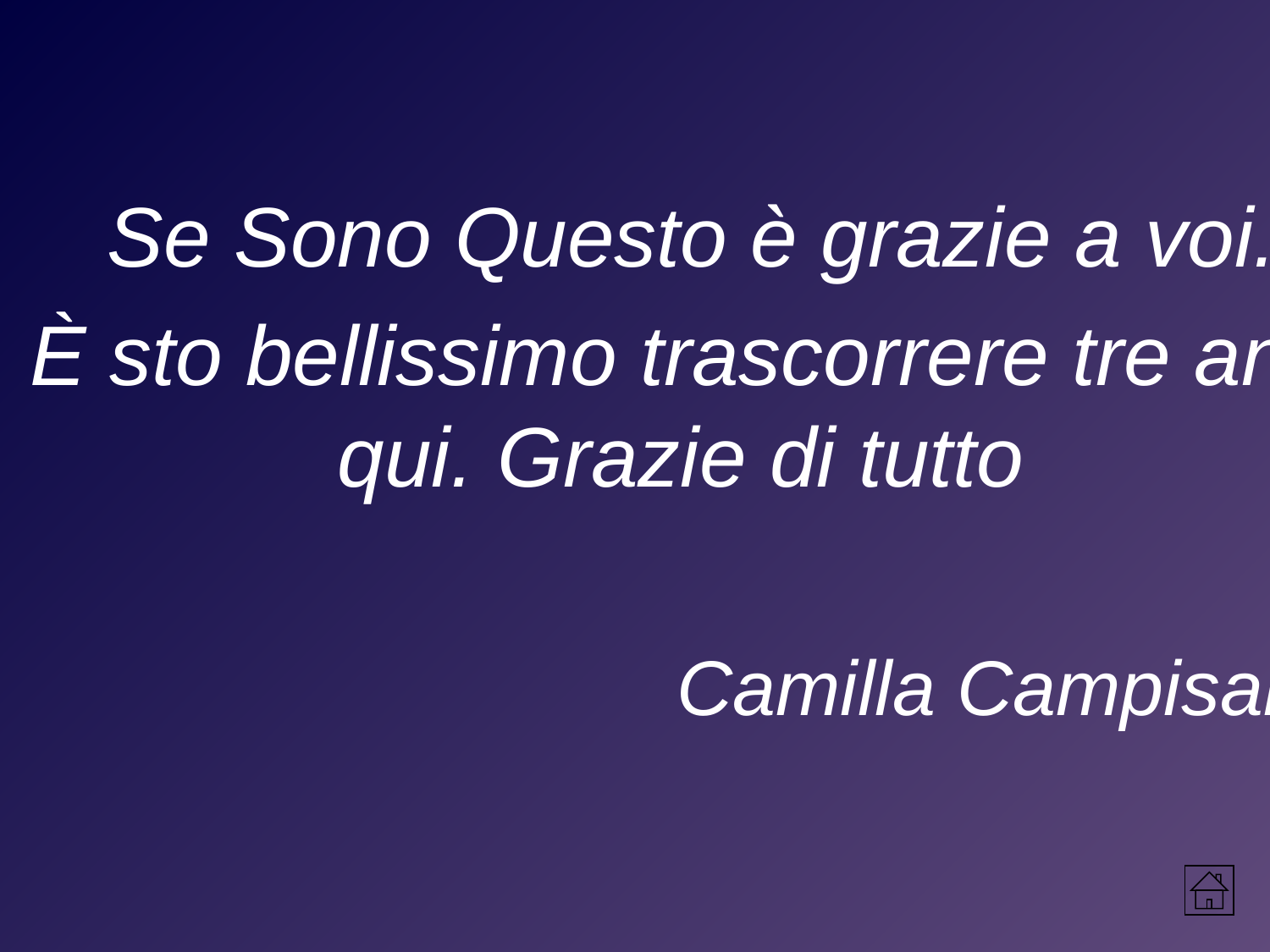

Se Sono Questo è grazie a voi.
È sto bellissimo trascorrere tre anni qui. Grazie di tutto

Camilla Campisano